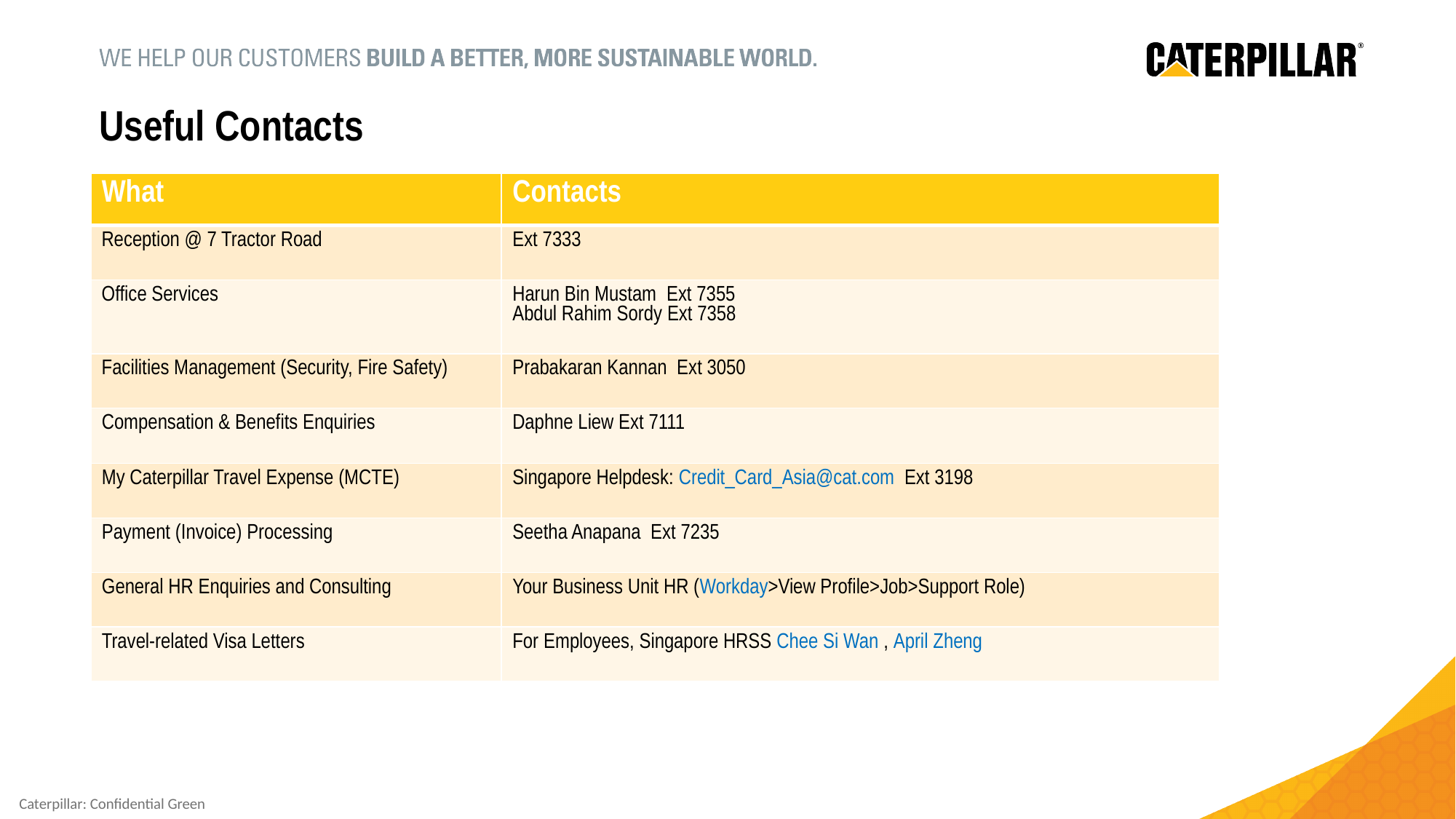

# Useful Contacts
| What | Contacts |
| --- | --- |
| Reception @ 7 Tractor Road | Ext 7333 |
| Office Services | Harun Bin Mustam Ext 7355 Abdul Rahim Sordy Ext 7358 |
| Facilities Management (Security, Fire Safety) | Prabakaran Kannan Ext 3050 |
| Compensation & Benefits Enquiries | Daphne Liew Ext 7111 |
| My Caterpillar Travel Expense (MCTE) | Singapore Helpdesk: Credit\_Card\_Asia@cat.com Ext 3198 |
| Payment (Invoice) Processing | Seetha Anapana Ext 7235 |
| General HR Enquiries and Consulting | Your Business Unit HR (Workday>View Profile>Job>Support Role) |
| Travel-related Visa Letters | For Employees, Singapore HRSS Chee Si Wan , April Zheng |